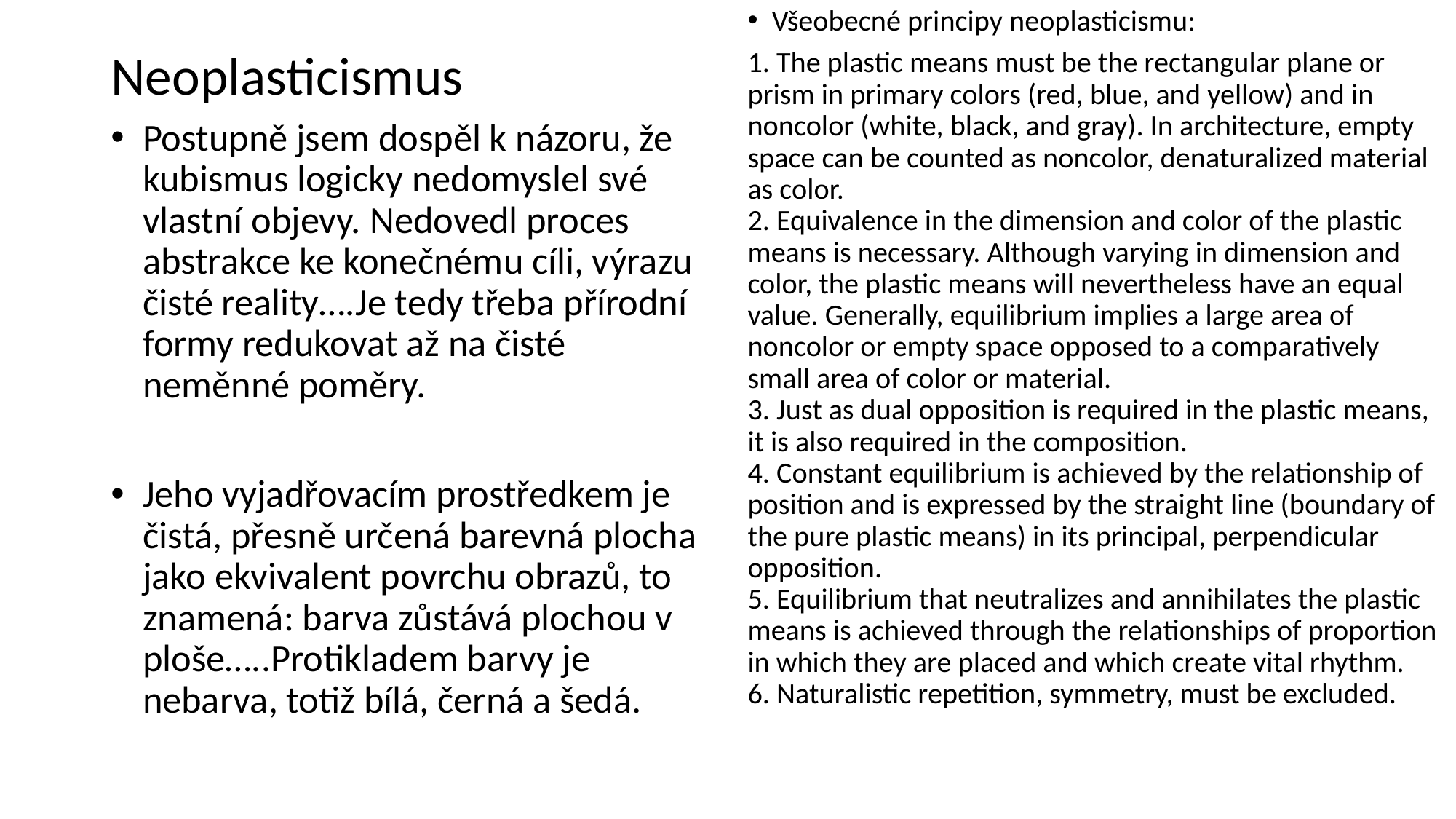

Všeobecné principy neoplasticismu:
1. The plastic means must be the rectangular plane or prism in primary colors (red, blue, and yellow) and in noncolor (white, black, and gray). In architecture, empty space can be counted as noncolor, denaturalized material as color.
2. Equivalence in the dimension and color of the plastic means is necessary. Although varying in dimension and color, the plastic means will nevertheless have an equal value. Generally, equilibrium implies a large area of noncolor or empty space opposed to a comparatively small area of color or material.
3. Just as dual opposition is required in the plastic means, it is also required in the composition.
4. Constant equilibrium is achieved by the relationship of position and is expressed by the straight line (boundary of the pure plastic means) in its principal, perpendicular opposition.
5. Equilibrium that neutralizes and annihilates the plastic means is achieved through the relationships of proportion in which they are placed and which create vital rhythm.
6. Naturalistic repetition, symmetry, must be excluded.
# Neoplasticismus
Postupně jsem dospěl k názoru, že kubismus logicky nedomyslel své vlastní objevy. Nedovedl proces abstrakce ke konečnému cíli, výrazu čisté reality….Je tedy třeba přírodní formy redukovat až na čisté neměnné poměry.

Jeho vyjadřovacím prostředkem je čistá, přesně určená barevná plocha jako ekvivalent povrchu obrazů, to znamená: barva zůstává plochou v ploše…..Protikladem barvy je nebarva, totiž bílá, černá a šedá.